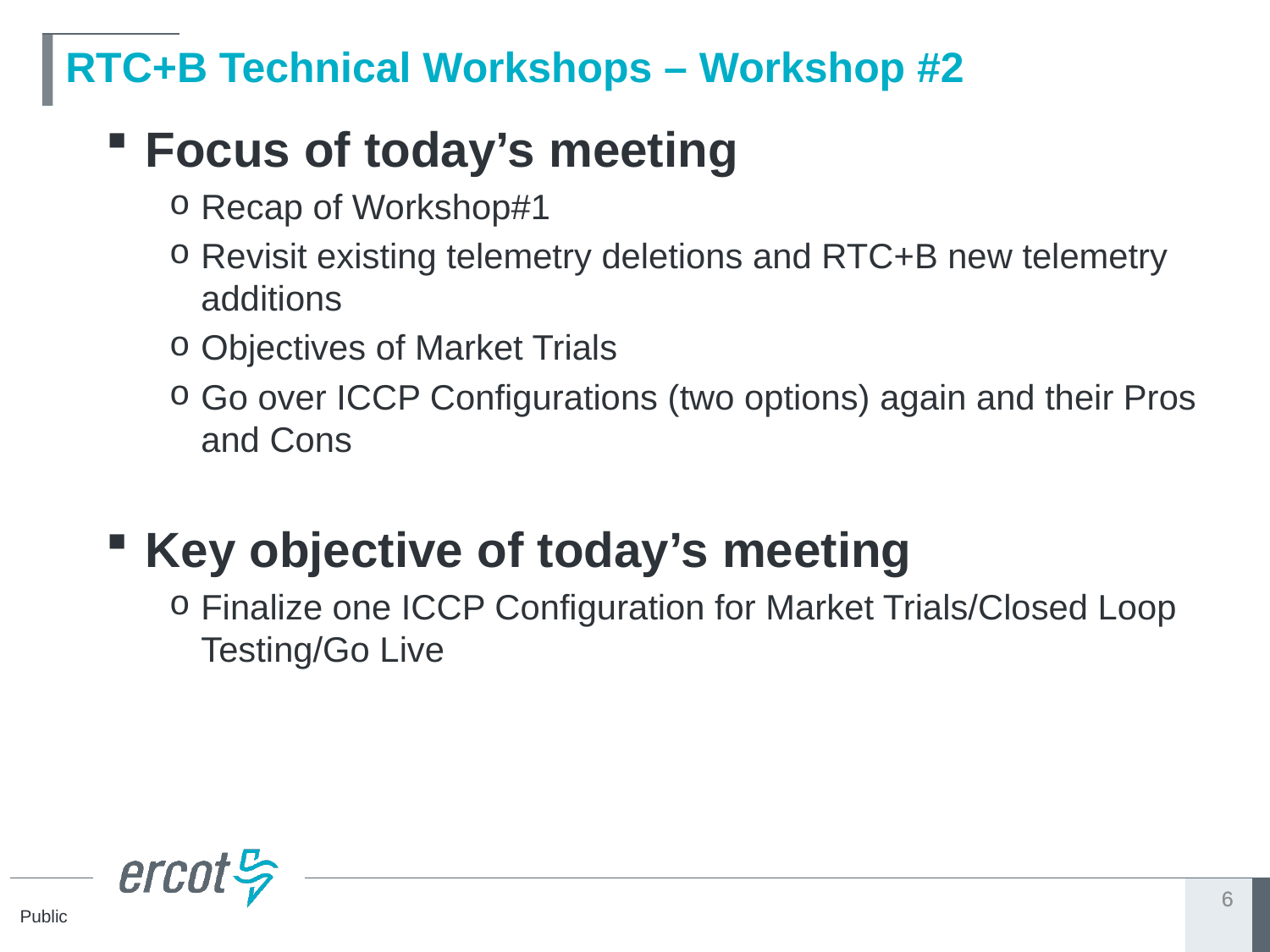

# RTC+B Technical Workshops – Workshop #2
Focus of today’s meeting
Recap of Workshop#1
Revisit existing telemetry deletions and RTC+B new telemetry additions
Objectives of Market Trials
Go over ICCP Configurations (two options) again and their Pros and Cons

Key objective of today’s meeting
Finalize one ICCP Configuration for Market Trials/Closed Loop Testing/Go Live

6